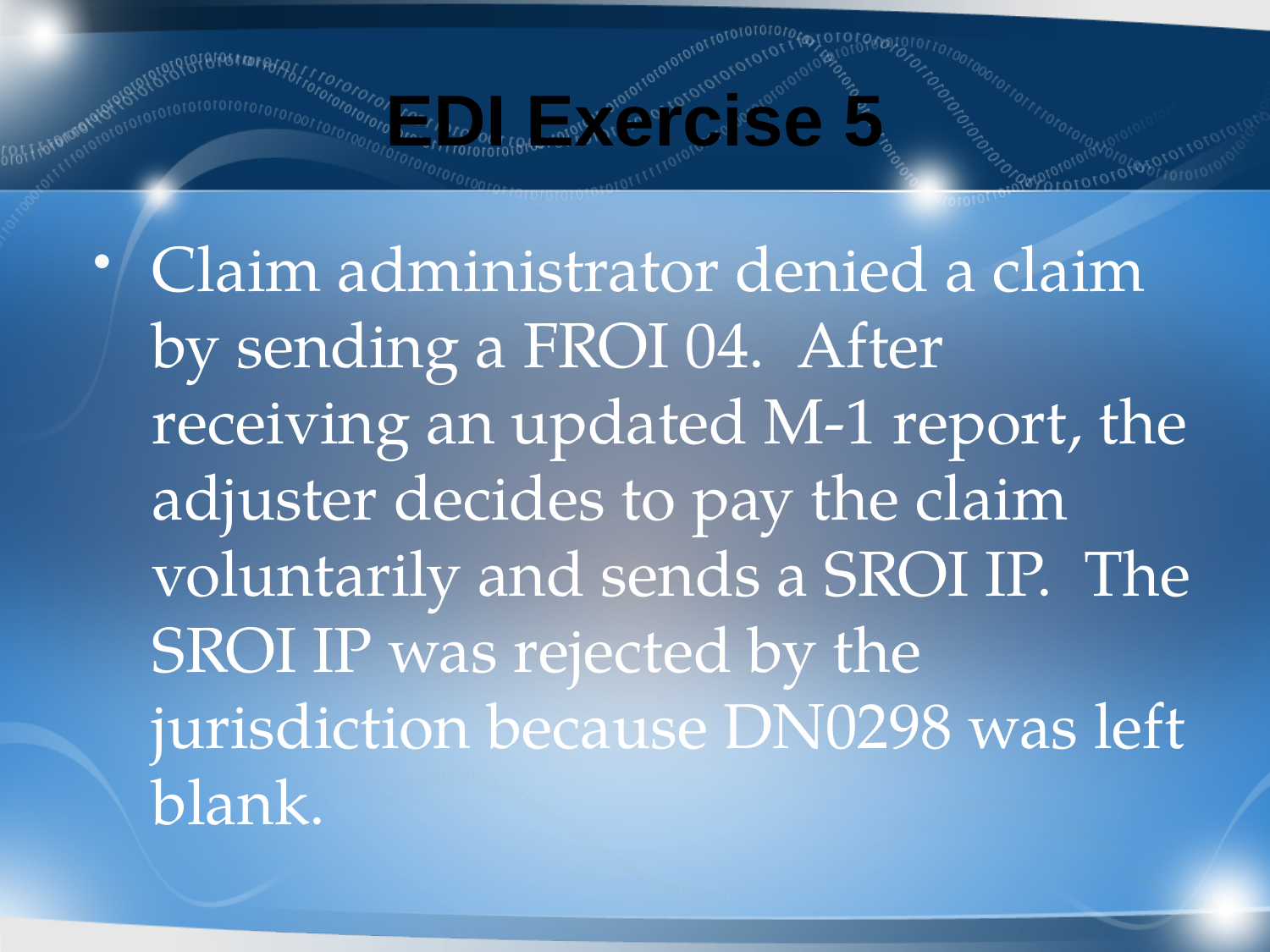

# EDI Exercise 5
Claim administrator denied a claim by sending a FROI 04.  After receiving an updated M-1 report, the adjuster decides to pay the claim voluntarily and sends a SROI IP.  The SROI IP was rejected by the jurisdiction because DN0298 was left blank.

83